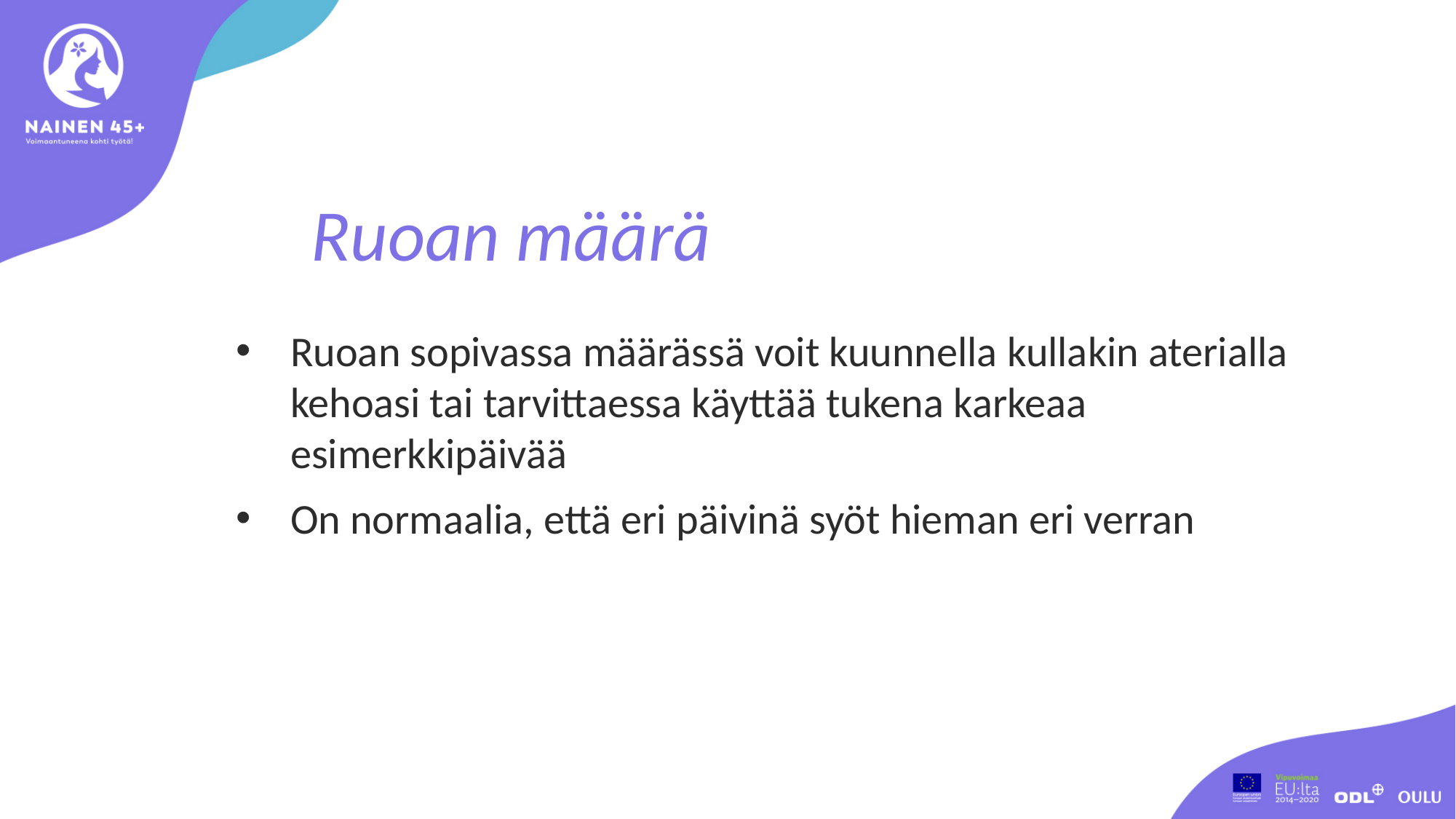

Ruoan määrä
Ruoan sopivassa määrässä voit kuunnella kullakin aterialla kehoasi tai tarvittaessa käyttää tukena karkeaa esimerkkipäivää
On normaalia, että eri päivinä syöt hieman eri verran